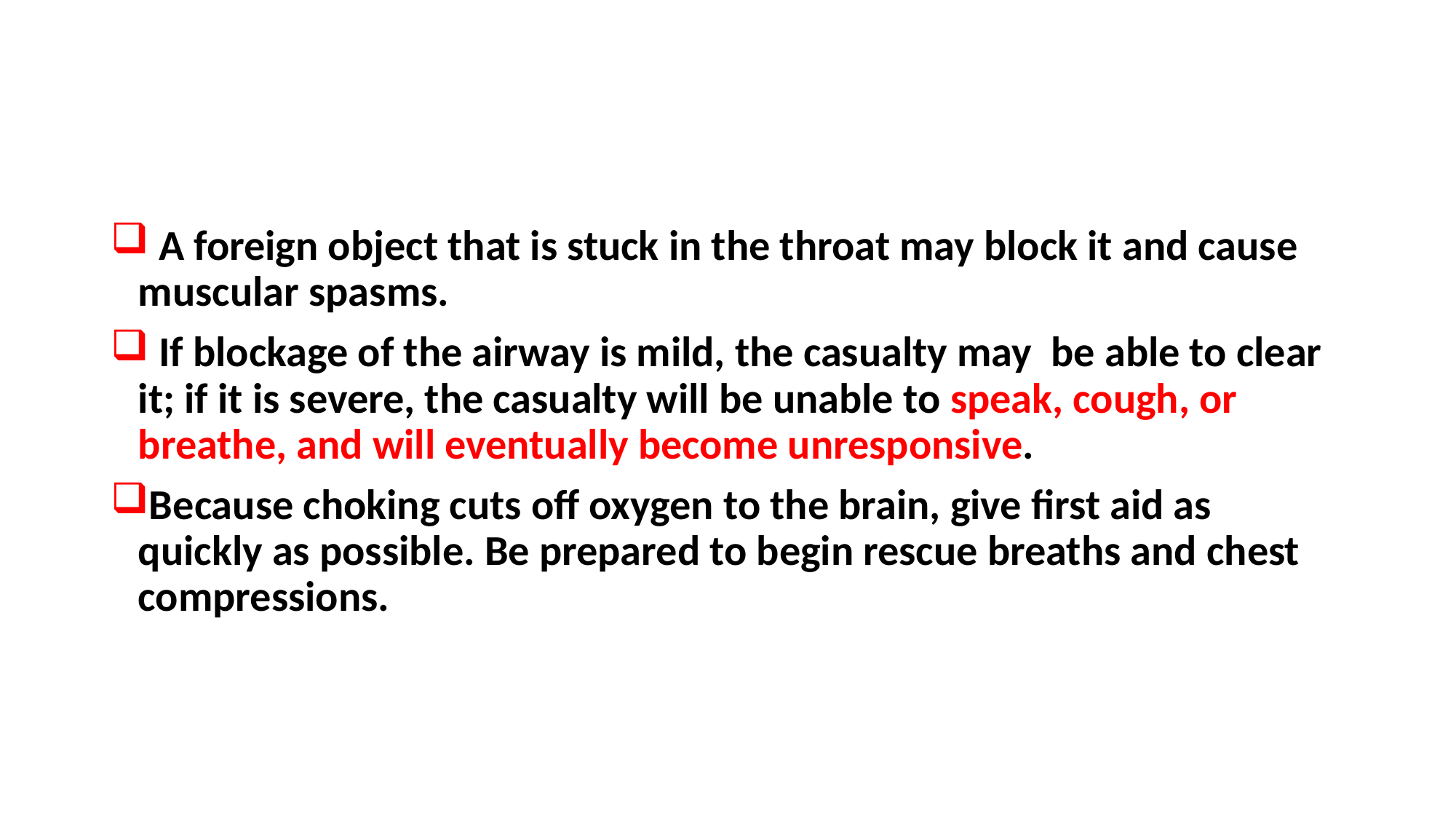

#
 A foreign object that is stuck in the throat may block it and cause muscular spasms.
 If blockage of the airway is mild, the casualty may  be able to clear it; if it is severe, the casualty will be unable to speak, cough, or breathe, and will eventually become unresponsive.
Because choking cuts off oxygen to the brain, give first aid as quickly as possible. Be prepared to begin rescue breaths and chest compressions.